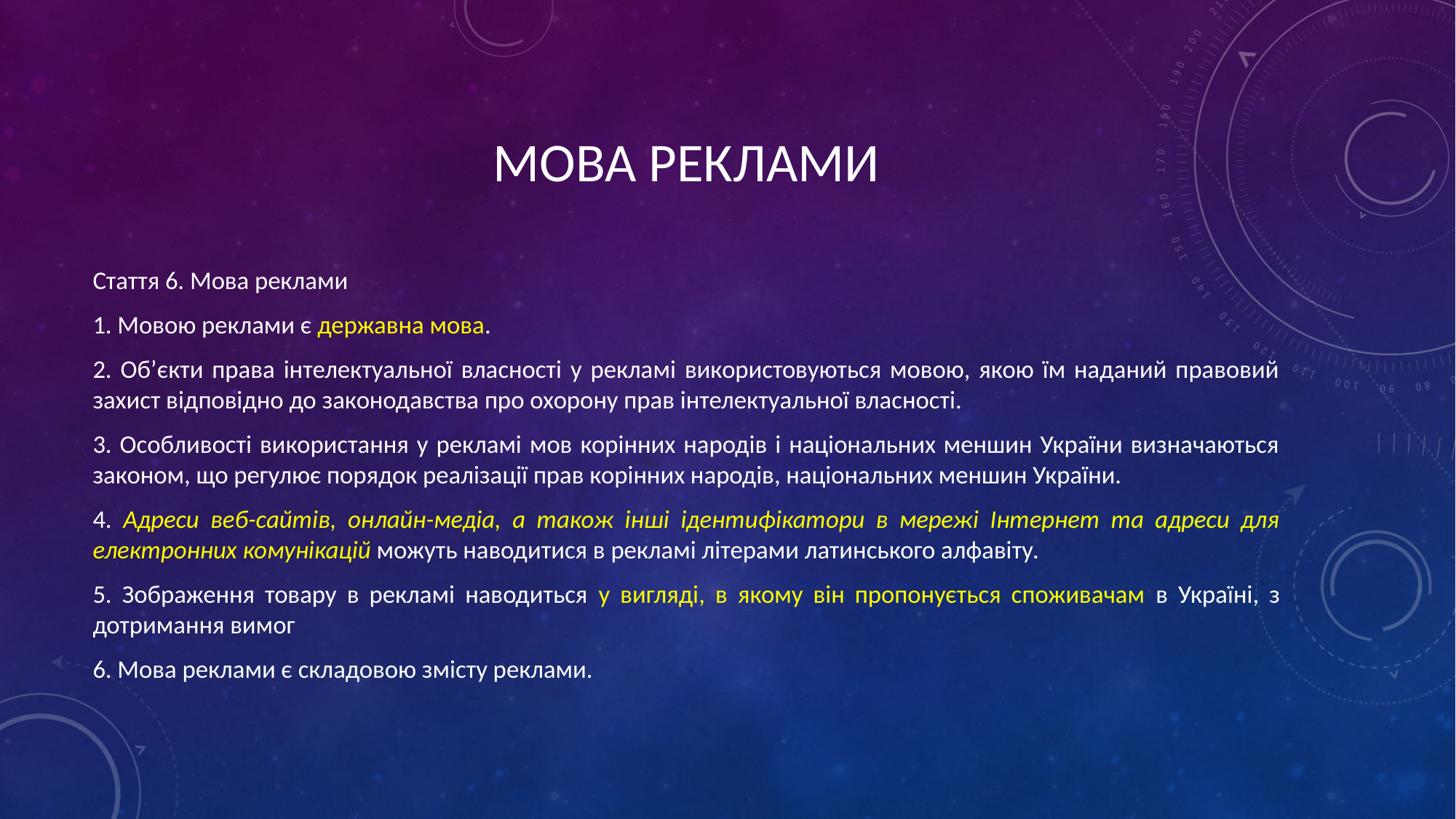

# Мова реклами
Стаття 6. Мова реклами
1. Мовою реклами є державна мова.
2. Об’єкти права інтелектуальної власності у рекламі використовуються мовою, якою їм наданий правовий захист відповідно до законодавства про охорону прав інтелектуальної власності.
3. Особливості використання у рекламі мов корінних народів і національних меншин України визначаються законом, що регулює порядок реалізації прав корінних народів, національних меншин України.
4. Адреси веб-сайтів, онлайн-медіа, а також інші ідентифікатори в мережі Інтернет та адреси для електронних комунікацій можуть наводитися в рекламі літерами латинського алфавіту.
5. Зображення товару в рекламі наводиться у вигляді, в якому він пропонується споживачам в Україні, з дотримання вимог
6. Мова реклами є складовою змісту реклами.